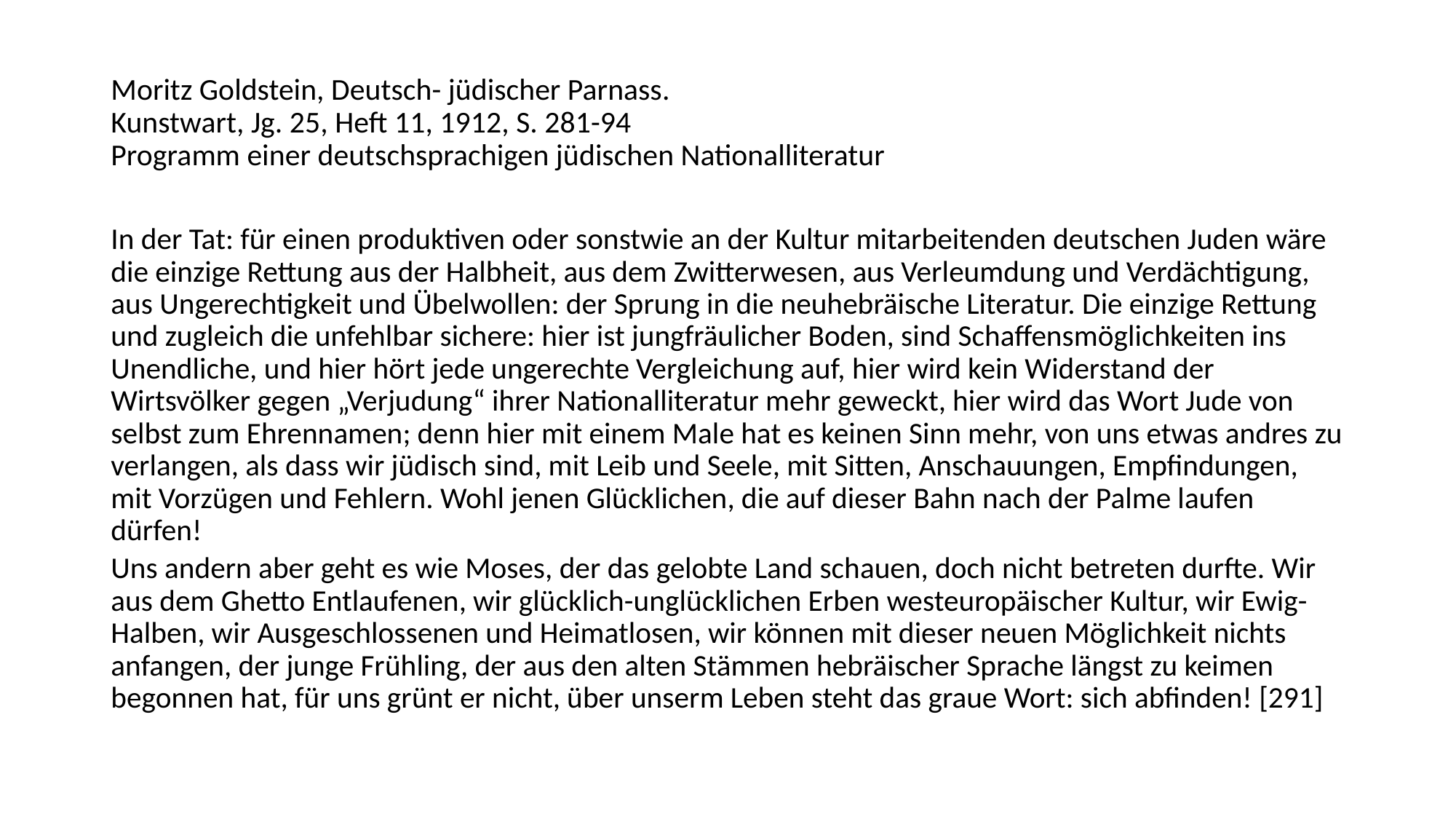

# Moritz Goldstein, Deutsch- jüdischer Parnass. Kunstwart, Jg. 25, Heft 11, 1912, S. 281-94 Programm einer deutschsprachigen jüdischen Nationalliteratur
In der Tat: für einen produktiven oder sonstwie an der Kultur mitarbeitenden deutschen Juden wäre die einzige Rettung aus der Halbheit, aus dem Zwitterwesen, aus Verleumdung und Verdächtigung, aus Ungerechtigkeit und Übelwollen: der Sprung in die neuhebräische Literatur. Die einzige Rettung und zugleich die unfehlbar sichere: hier ist jungfräulicher Boden, sind Schaffensmöglichkeiten ins Unendliche, und hier hört jede ungerechte Vergleichung auf, hier wird kein Widerstand der Wirtsvölker gegen „Verjudung“ ihrer Nationalliteratur mehr geweckt, hier wird das Wort Jude von selbst zum Ehrennamen; denn hier mit einem Male hat es keinen Sinn mehr, von uns etwas andres zu verlangen, als dass wir jüdisch sind, mit Leib und Seele, mit Sitten, Anschauungen, Empfindungen, mit Vorzügen und Fehlern. Wohl jenen Glücklichen, die auf dieser Bahn nach der Palme laufen dürfen!
Uns andern aber geht es wie Moses, der das gelobte Land schauen, doch nicht betreten durfte. Wir aus dem Ghetto Entlaufenen, wir glücklich-unglücklichen Erben westeuropäischer Kultur, wir Ewig-Halben, wir Ausgeschlossenen und Heimatlosen, wir können mit dieser neuen Möglichkeit nichts anfangen, der junge Frühling, der aus den alten Stämmen hebräischer Sprache längst zu keimen begonnen hat, für uns grünt er nicht, über unserm Leben steht das graue Wort: sich abfinden! [291]